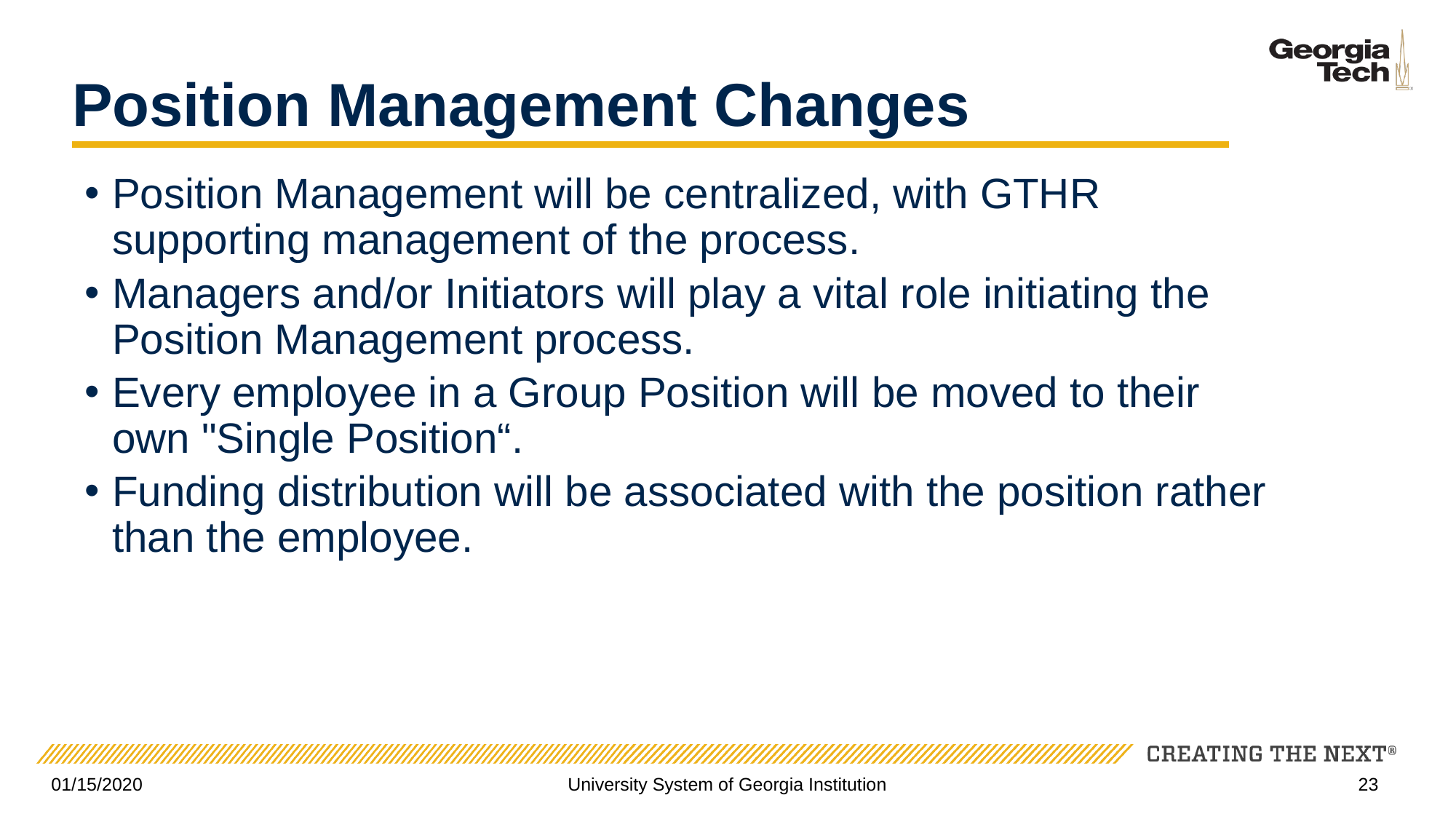

# Position Management Changes
Position Management will be centralized, with GTHR supporting management of the process.
Managers and/or Initiators will play a vital role initiating the Position Management process.
Every employee in a Group Position will be moved to their own "Single Position“.
Funding distribution will be associated with the position rather than the employee.

01/15/2020
University System of Georgia Institution
23